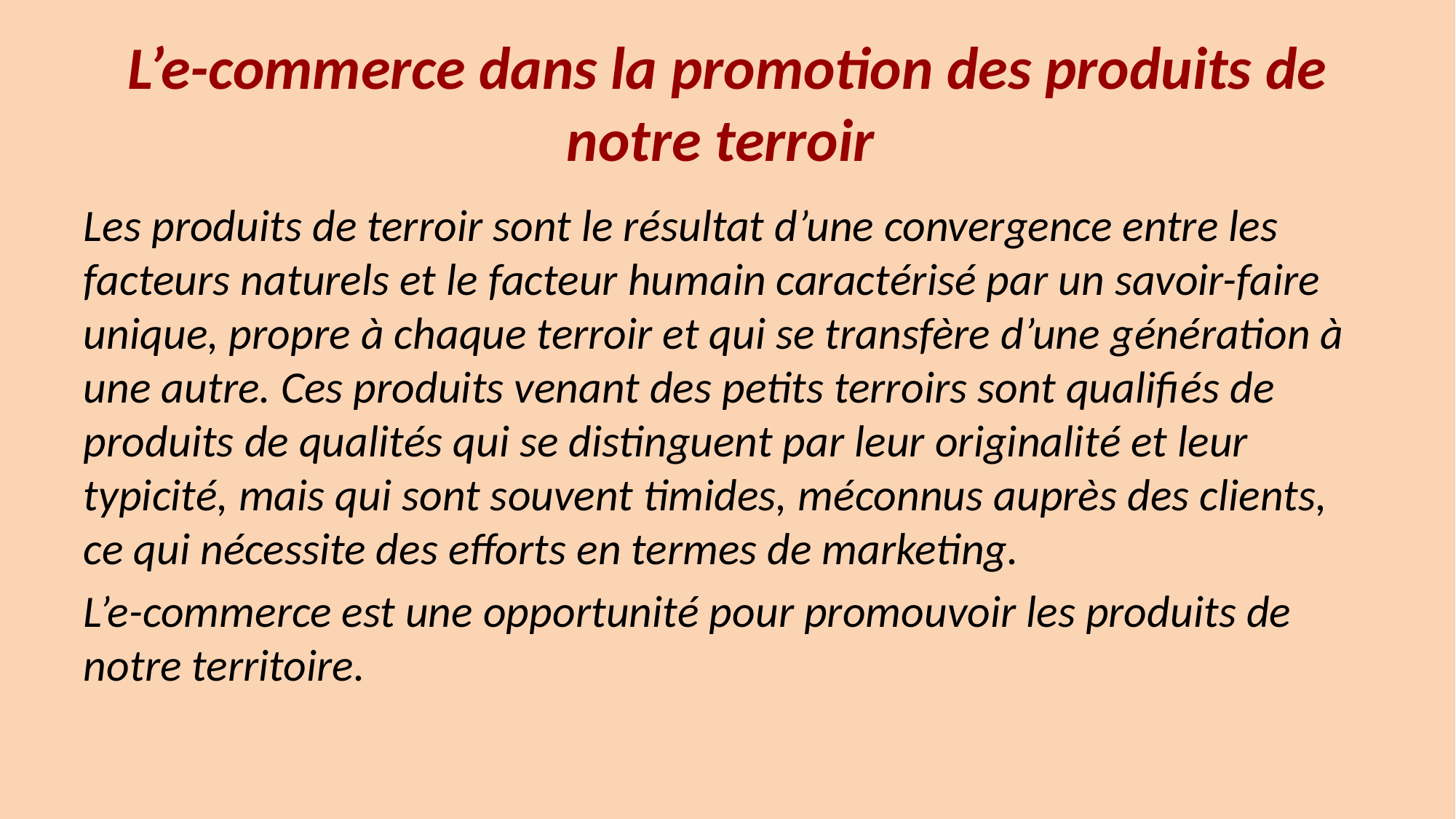

# L’e-commerce dans la promotion des produits de notre terroir
Les produits de terroir sont le résultat d’une convergence entre les facteurs naturels et le facteur humain caractérisé par un savoir-faire unique, propre à chaque terroir et qui se transfère d’une génération à une autre. Ces produits venant des petits terroirs sont qualifiés de produits de qualités qui se distinguent par leur originalité et leur typicité, mais qui sont souvent timides, méconnus auprès des clients, ce qui nécessite des efforts en termes de marketing.
L’e-commerce est une opportunité pour promouvoir les produits de notre territoire.